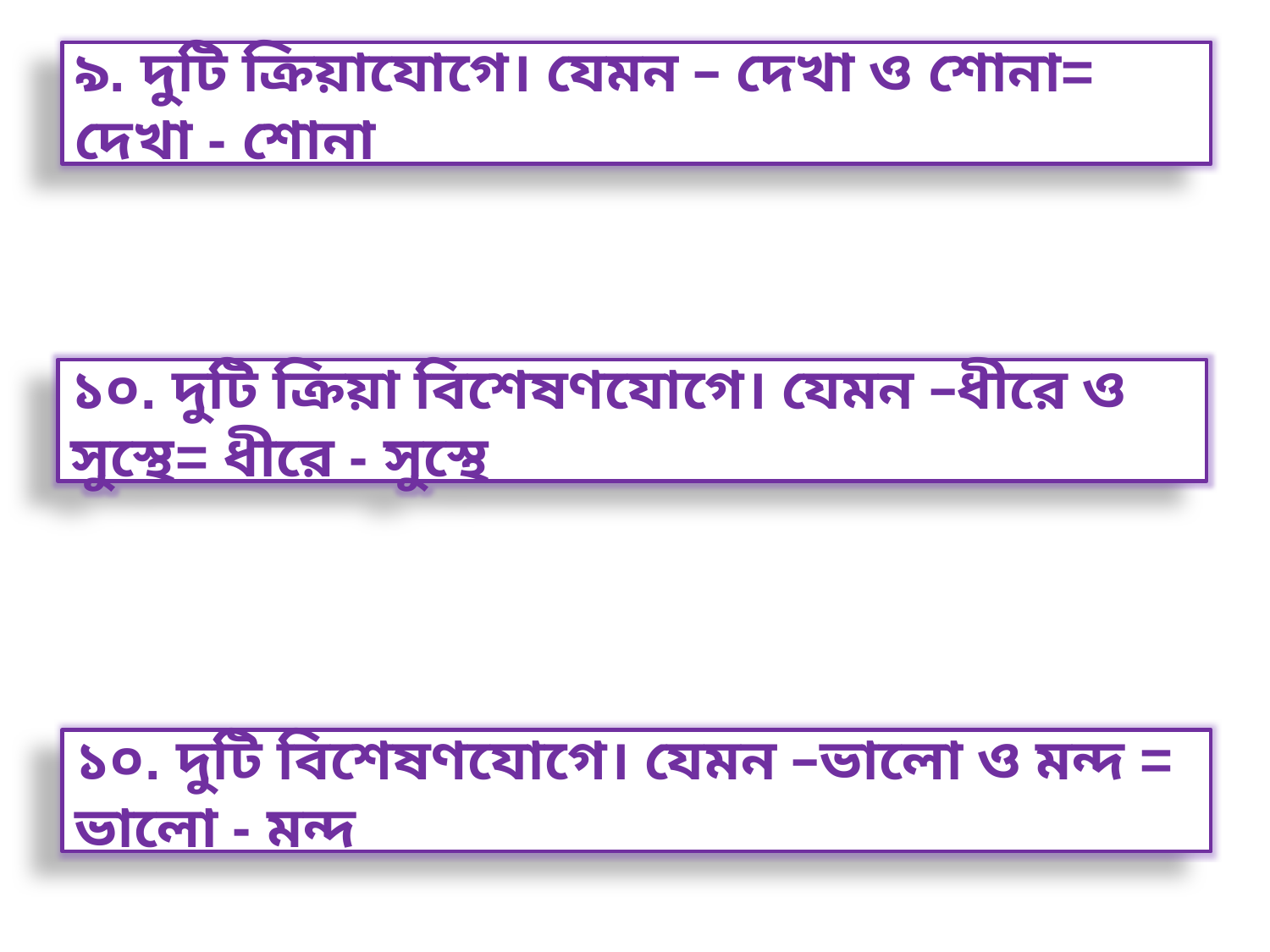

৯. দুটি ক্রিয়াযোগে। যেমন – দেখা ও শোনা= দেখা - শোনা
১০. দুটি ক্রিয়া বিশেষণযোগে। যেমন –ধীরে ও সুস্থে= ধীরে - সুস্থে
১০. দুটি বিশেষণযোগে। যেমন –ভালো ও মন্দ = ভালো - মন্দ